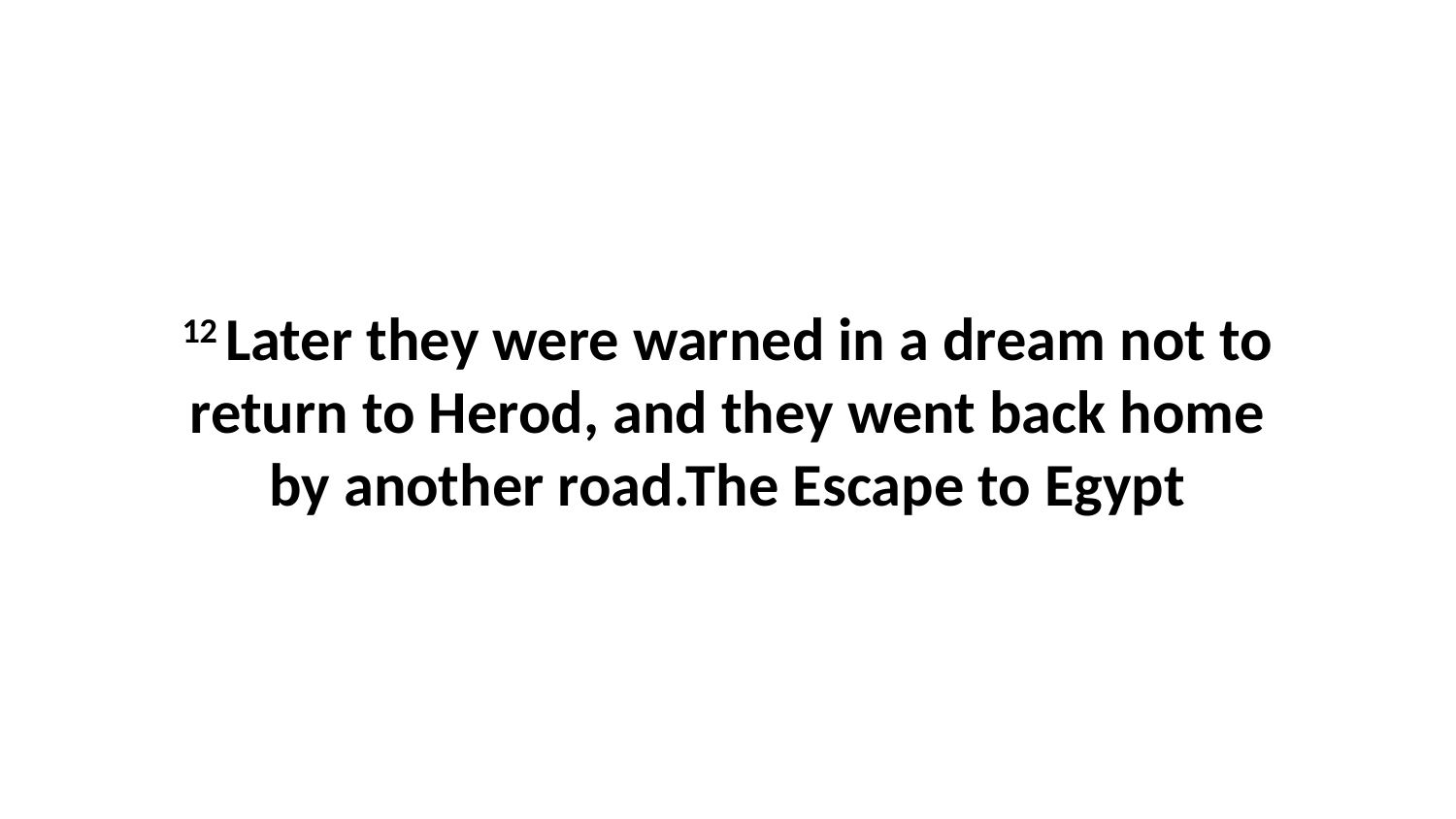

12 Later they were warned in a dream not to return to Herod, and they went back home by another road.The Escape to Egypt